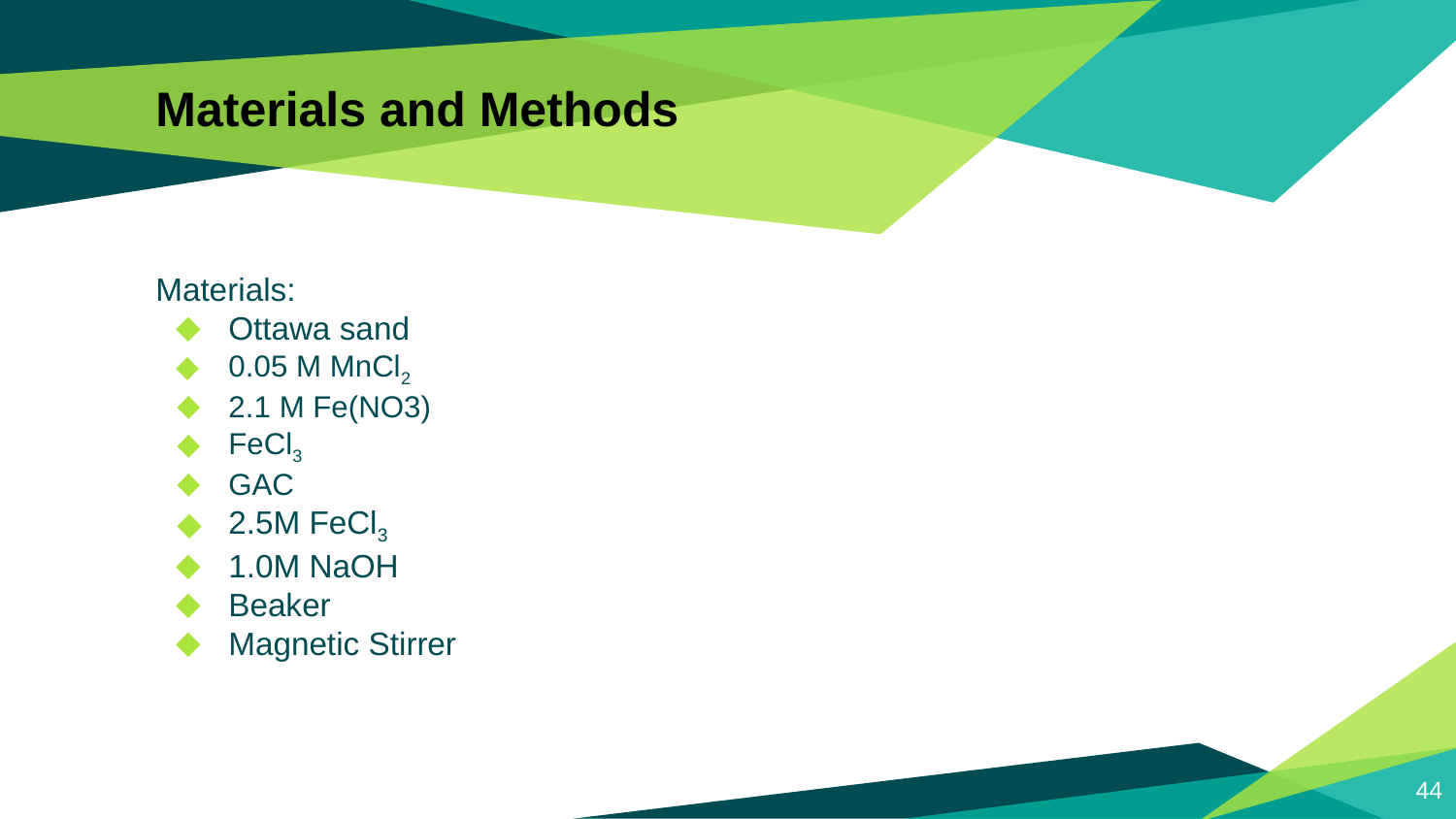

# Materials and Methods

Materials:
Ottawa sand
0.05 M MnCl2
2.1 M Fe(NO3)
FeCl3
GAC
2.5M FeCl3
1.0M NaOH
Beaker
Magnetic Stirrer
44